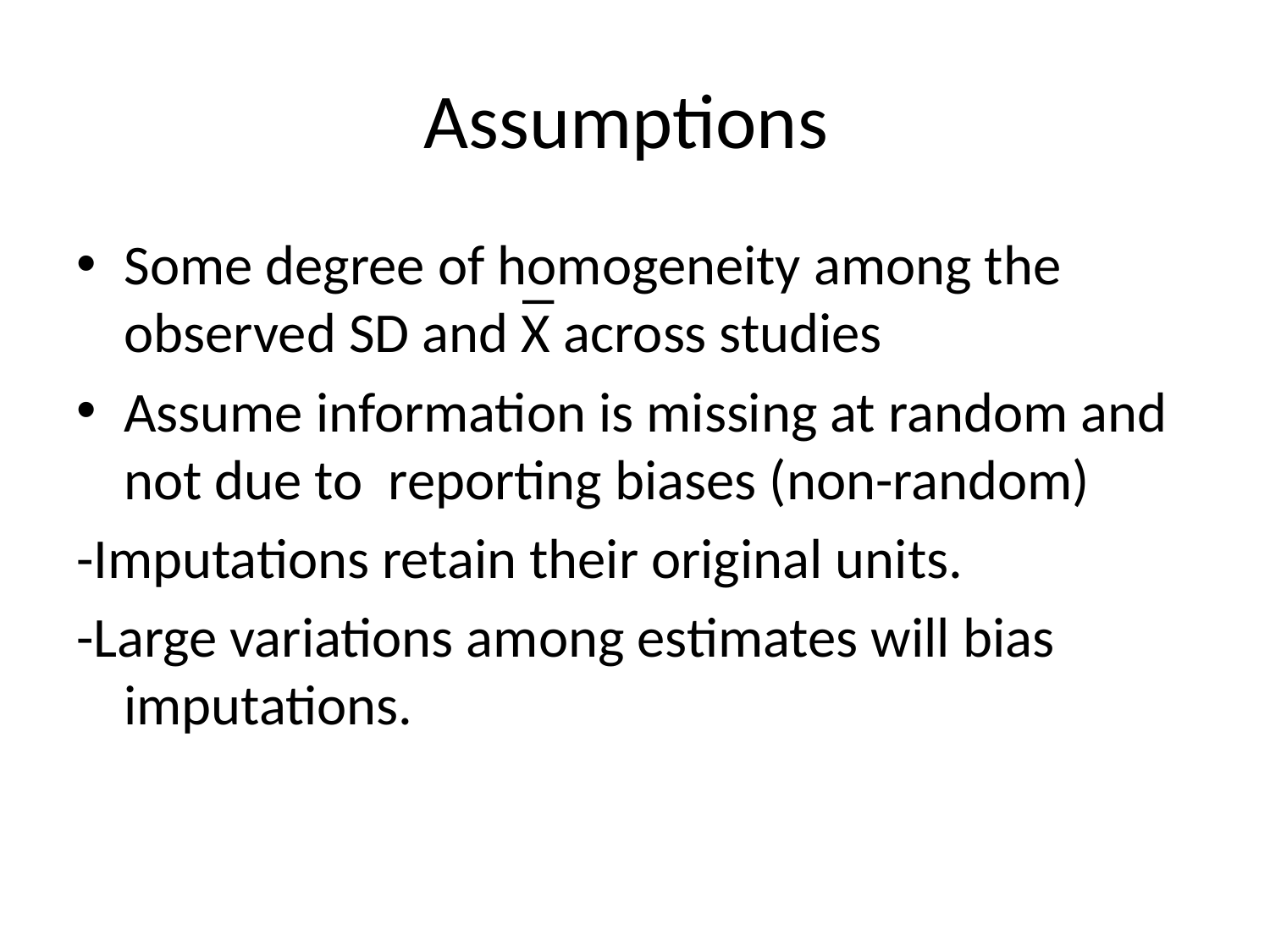

# Assumptions
Some degree of homogeneity among the observed SD and X across studies
Assume information is missing at random and not due to  reporting biases (non-random)
-Imputations retain their original units.
-Large variations among estimates will bias imputations.
_